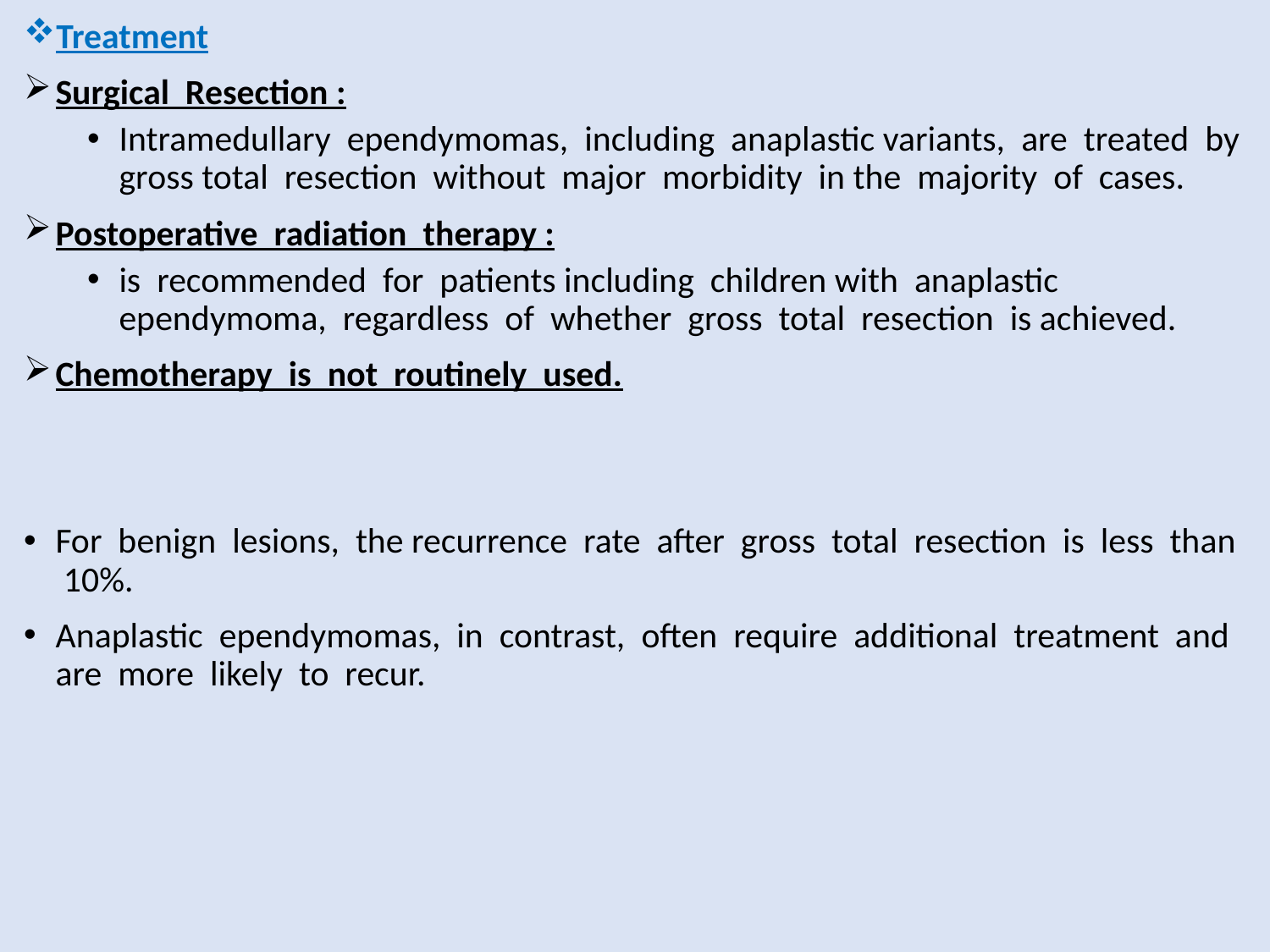

Treatment
Surgical  Resection :
Intramedullary  ependymomas,  including  anaplastic variants,  are  treated  by gross total  resection  without  major  morbidity  in the  majority  of  cases.
Postoperative  radiation  therapy :
is  recommended  for  patients including  children with  anaplastic ependymoma,  regardless  of  whether  gross  total  resection  is achieved.
Chemotherapy  is  not  routinely  used.

For  benign  lesions,  the recurrence  rate  after  gross  total  resection  is  less  than  10%.
Anaplastic  ependymomas,  in  contrast,  often  require  additional  treatment  and  are  more  likely  to  recur.